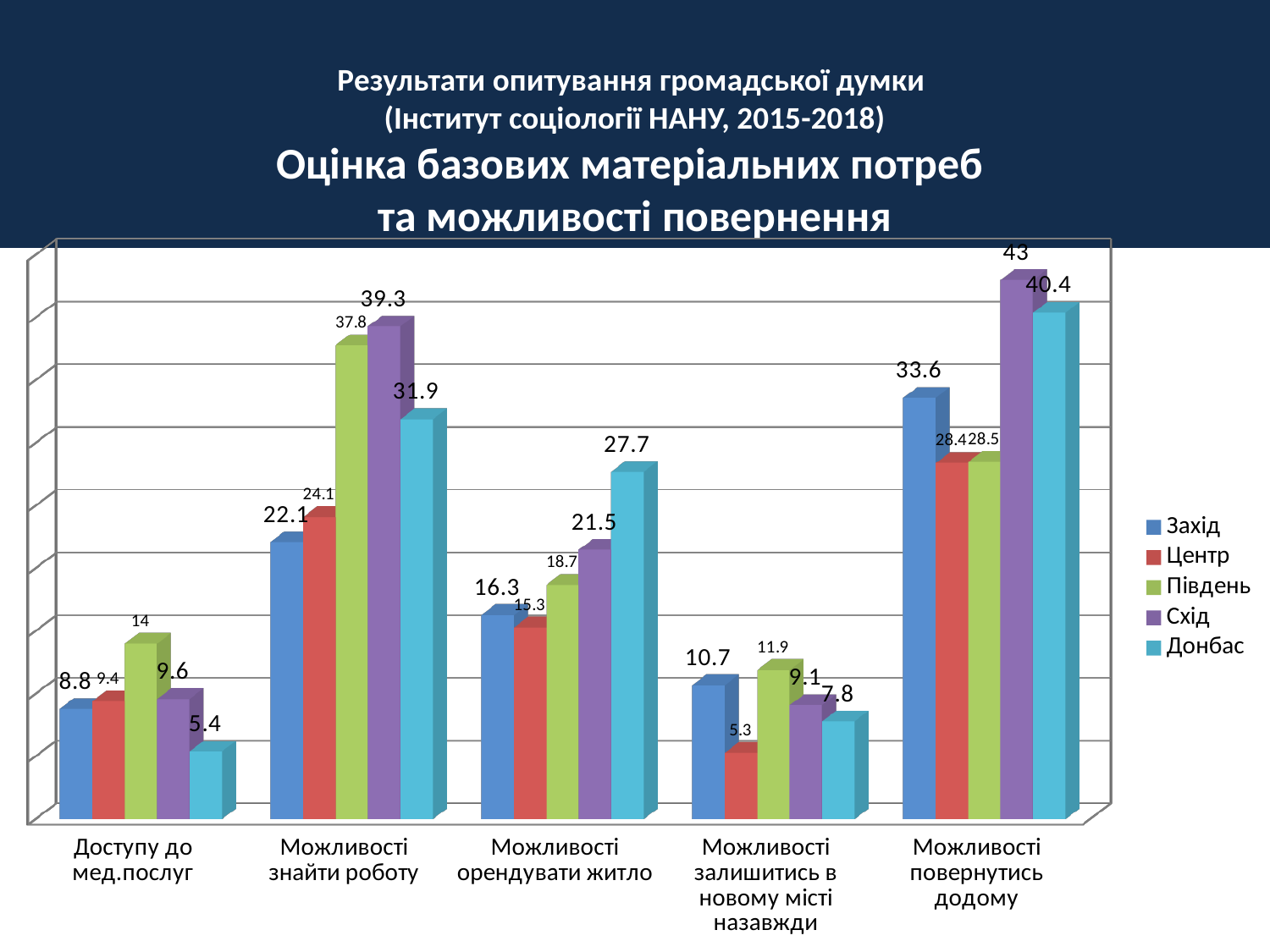

# Pезультати опитування громадської думки (Інститут соціології НАНУ, 2015-2018) Оцінка базових матеріальних потреб та можливості повернення

[unsupported chart]